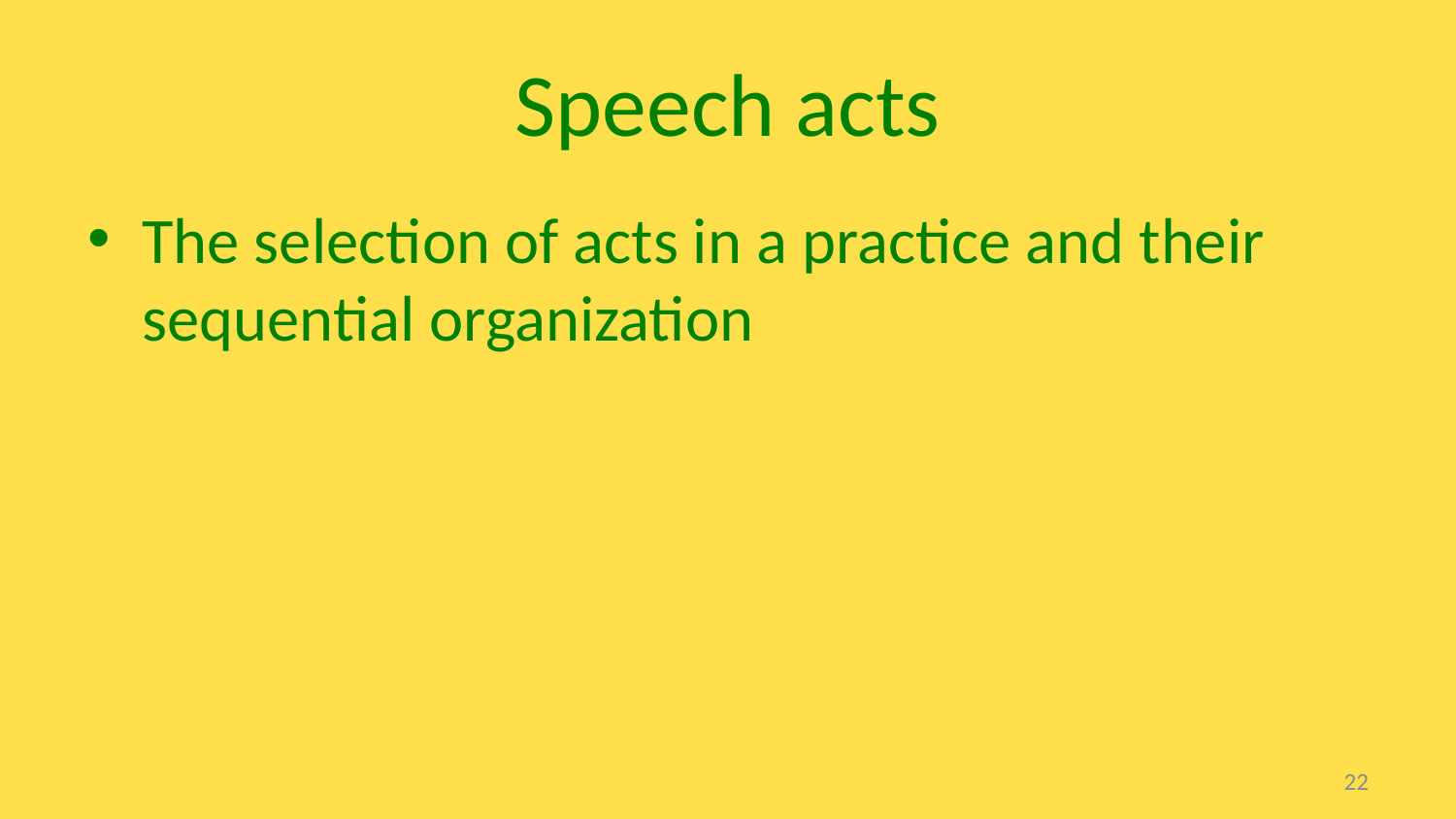

# Speech acts
The selection of acts in a practice and their sequential organization
22